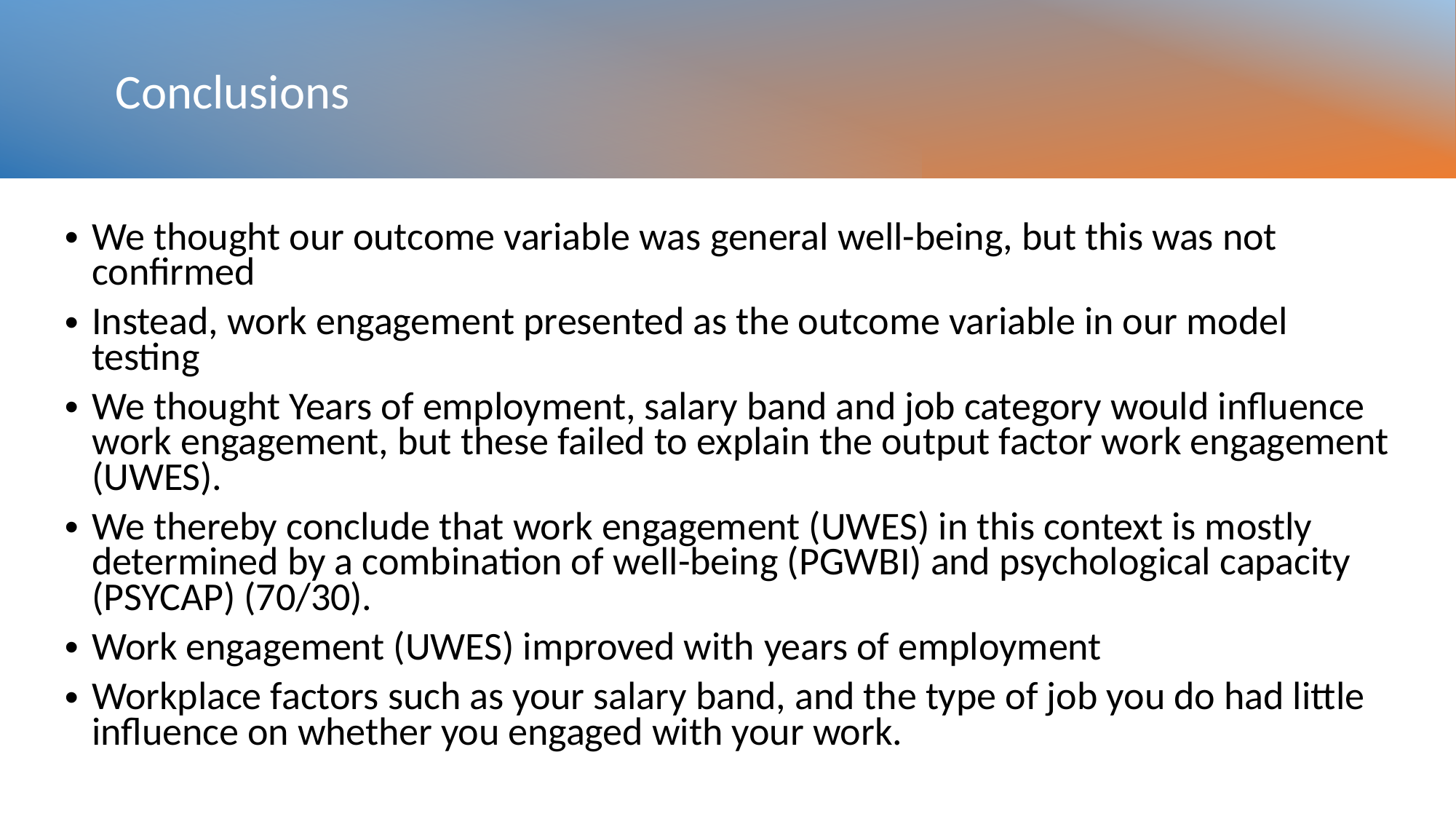

# Conclusions
We thought our outcome variable was general well-being, but this was not confirmed
Instead, work engagement presented as the outcome variable in our model testing
We thought Years of employment, salary band and job category would influence work engagement, but these failed to explain the output factor work engagement (UWES).
We thereby conclude that work engagement (UWES) in this context is mostly determined by a combination of well-being (PGWBI) and psychological capacity (PSYCAP) (70/30).
Work engagement (UWES) improved with years of employment
Workplace factors such as your salary band, and the type of job you do had little influence on whether you engaged with your work.